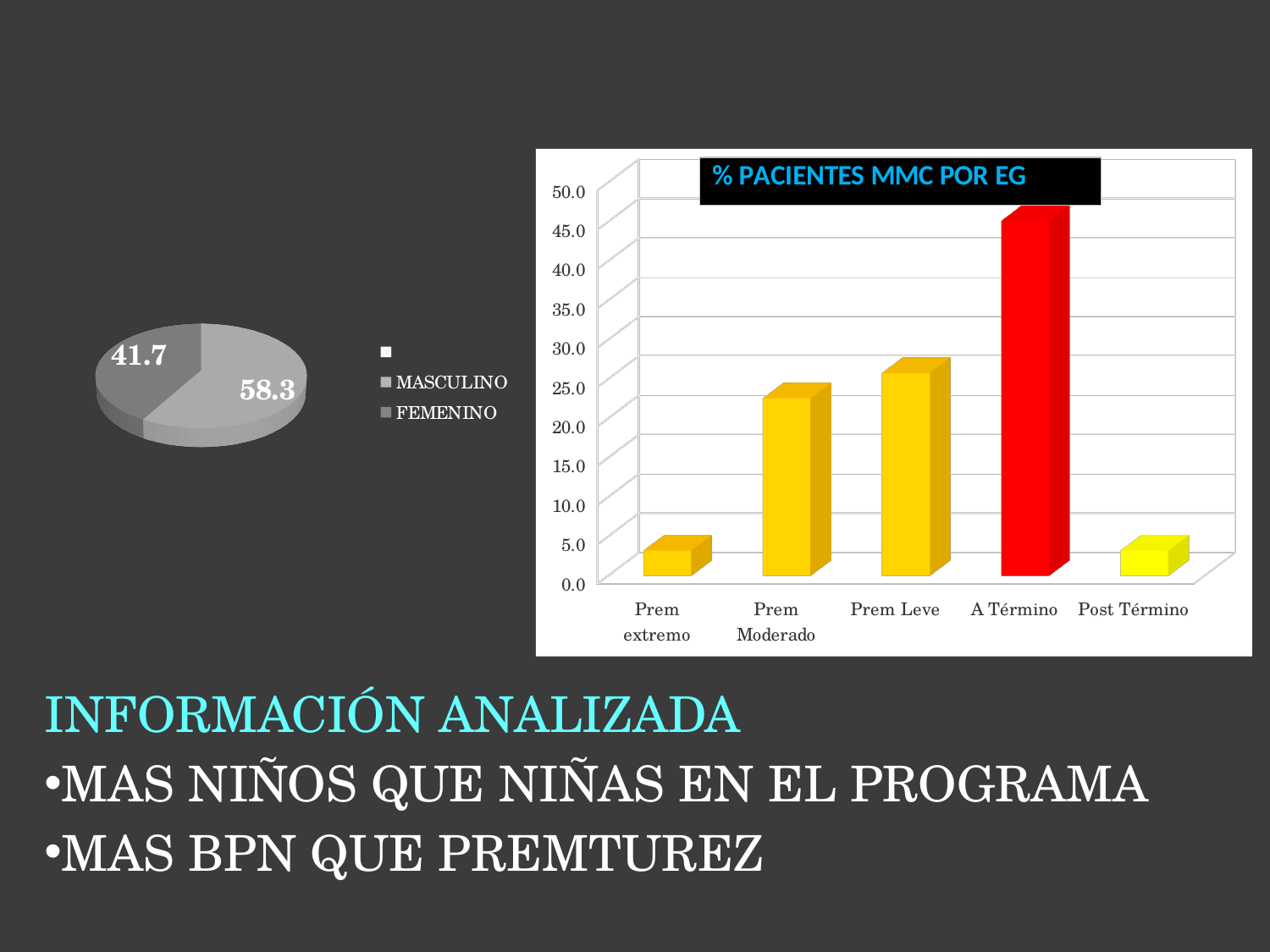

[unsupported chart]

[unsupported chart]

INFORMACIÓN ANALIZADA
MAS NIÑOS QUE NIÑAS EN EL PROGRAMA
MAS BPN QUE PREMTUREZ